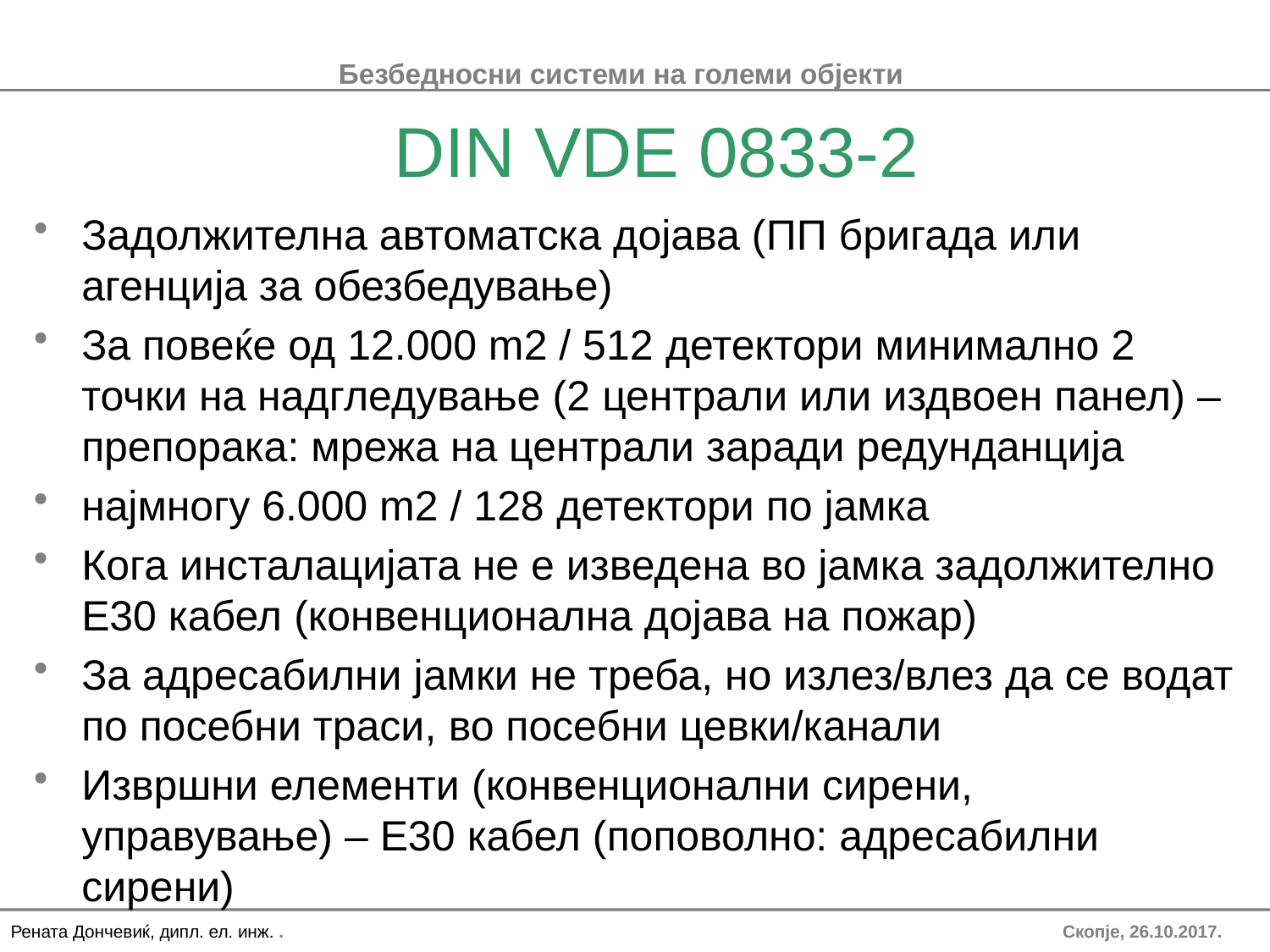

# DIN VDE 0833-2
Задолжителна автоматска дојава (ПП бригада или агенција за обезбедување)
За повеќе од 12.000 m2 / 512 детектори минимално 2 точки на надгледување (2 централи или издвоен панел) – препорака: мрежа на централи заради редунданција
најмногу 6.000 m2 / 128 детектори по јамка
Кога инсталацијата не е изведена во јамка задолжително E30 кабел (конвенционална дојава на пожар)
За адресабилни јамки не треба, но излез/влез да се водат по посебни траси, во посебни цевки/канали
Извршни елементи (конвенционални сирени, управување) – E30 кабел (поповолно: адресабилни сирени)